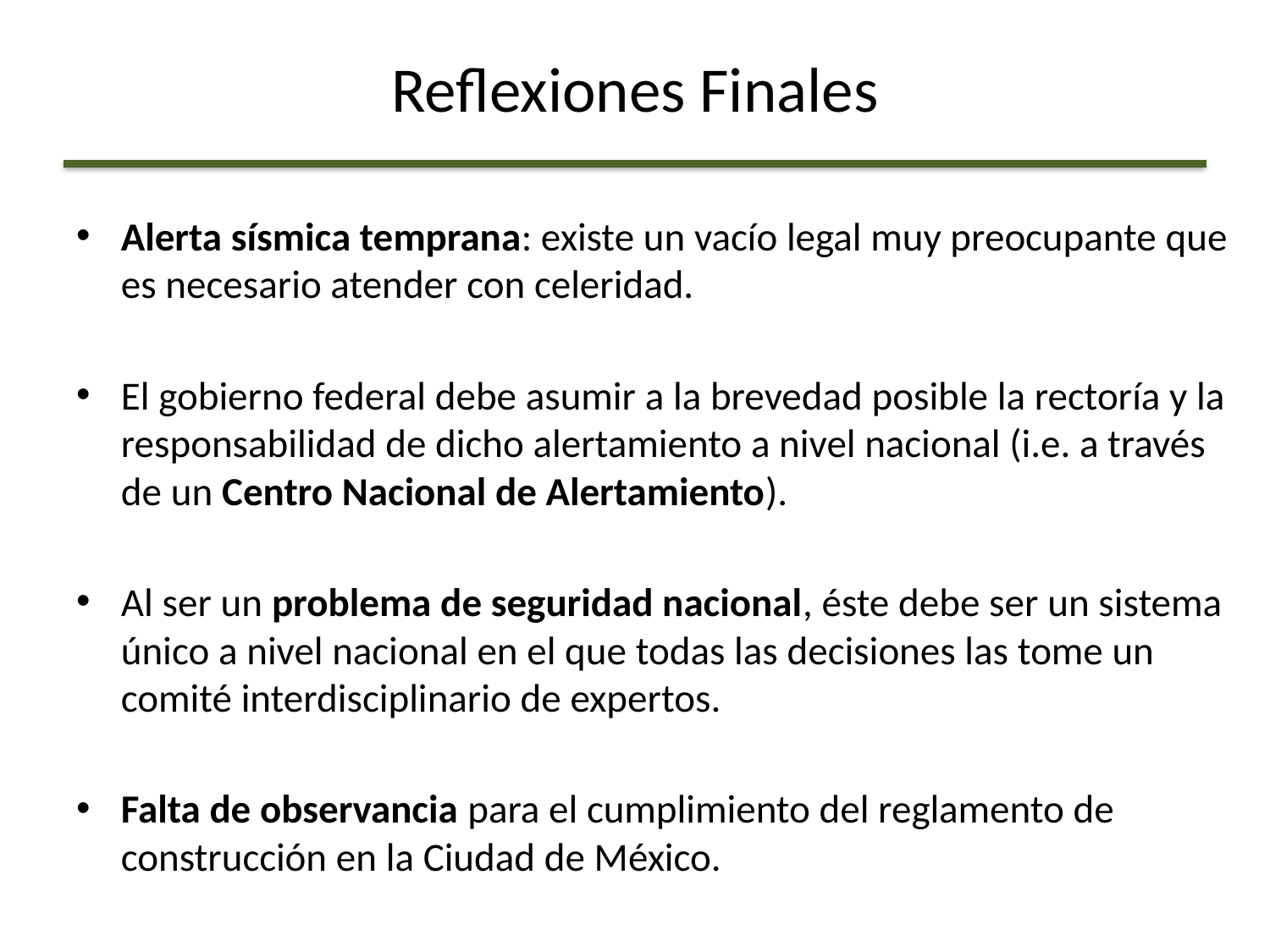

# Reflexiones Finales
Alerta sísmica temprana: existe un vacío legal muy preocupante que es necesario atender con celeridad.

El gobierno federal debe asumir a la brevedad posible la rectoría y la responsabilidad de dicho alertamiento a nivel nacional (i.e. a través de un Centro Nacional de Alertamiento).

Al ser un problema de seguridad nacional, éste debe ser un sistema único a nivel nacional en el que todas las decisiones las tome un comité interdisciplinario de expertos.

Falta de observancia para el cumplimiento del reglamento de construcción en la Ciudad de México.